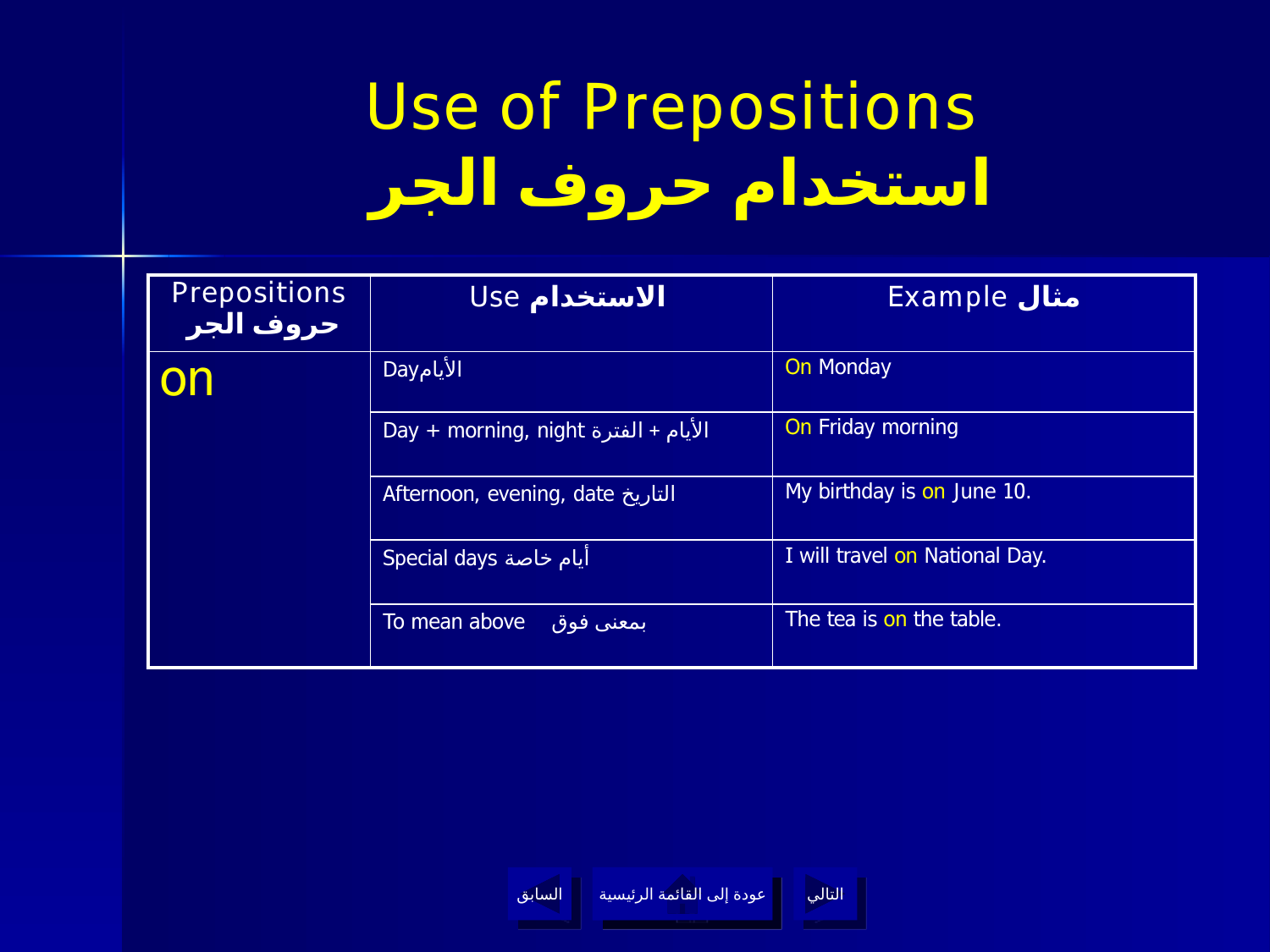

# Use of Prepositions استخدام حروف الجر
| Prepositions حروف الجر | Use الاستخدام | Example مثال |
| --- | --- | --- |
| on | Dayالأيام | On Monday |
|  | Day + morning, night الأيام + الفترة | On Friday morning |
|  | Afternoon, evening, date التاريخ | My birthday is on June 10. |
|  | Special days أيام خاصة | I will travel on National Day. |
|  | To mean above بمعنى فوق | The tea is on the table. |
السابق
عودة إلى القائمة الرئيسية
التالي
عودة إلى القائمة الرئيسية